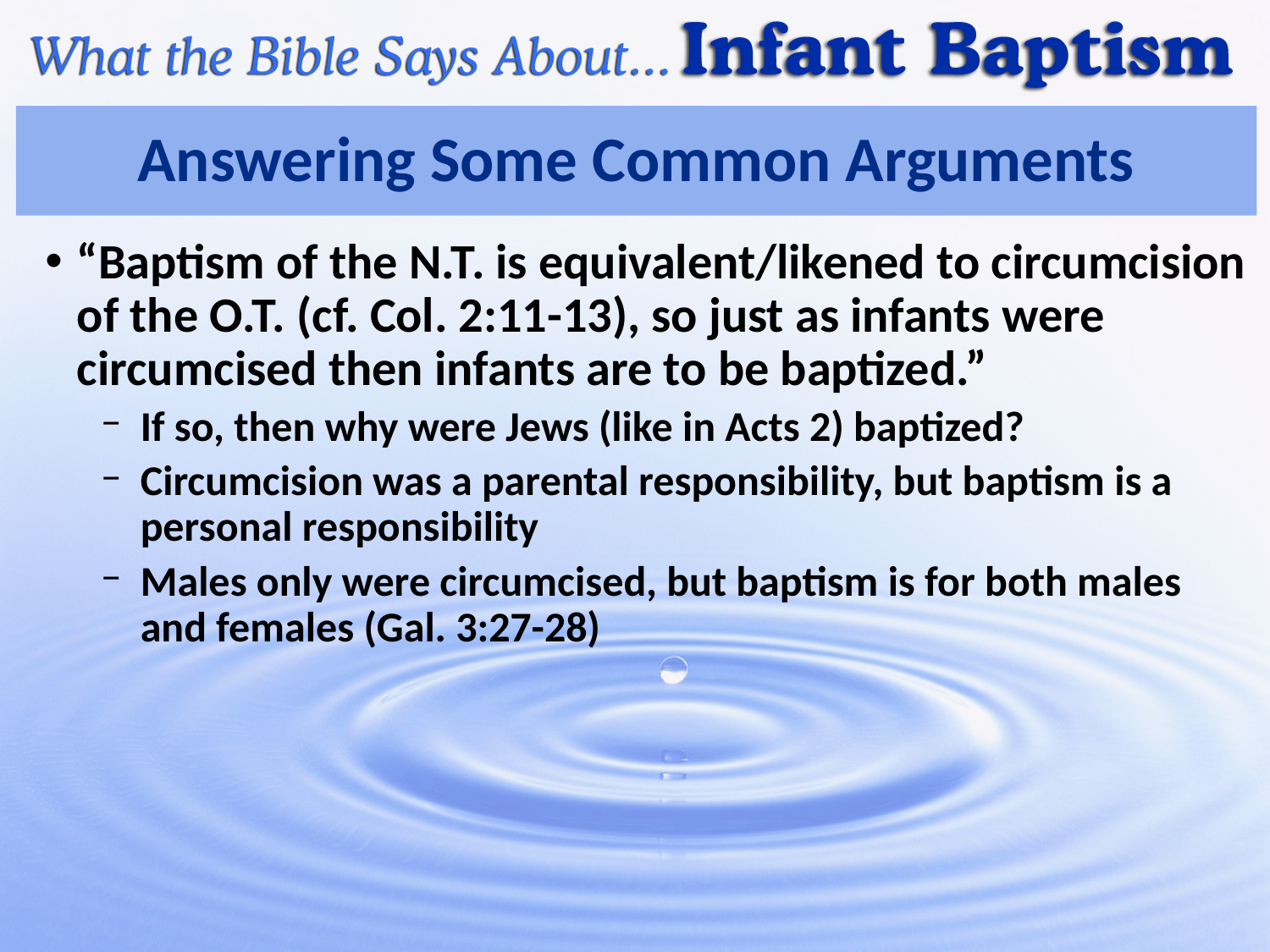

# Answering Some Common Arguments
“Baptism of the N.T. is equivalent/likened to circumcision of the O.T. (cf. Col. 2:11-13), so just as infants were circumcised then infants are to be baptized.”
If so, then why were Jews (like in Acts 2) baptized?
Circumcision was a parental responsibility, but baptism is a personal responsibility
Males only were circumcised, but baptism is for both males and females (Gal. 3:27-28)